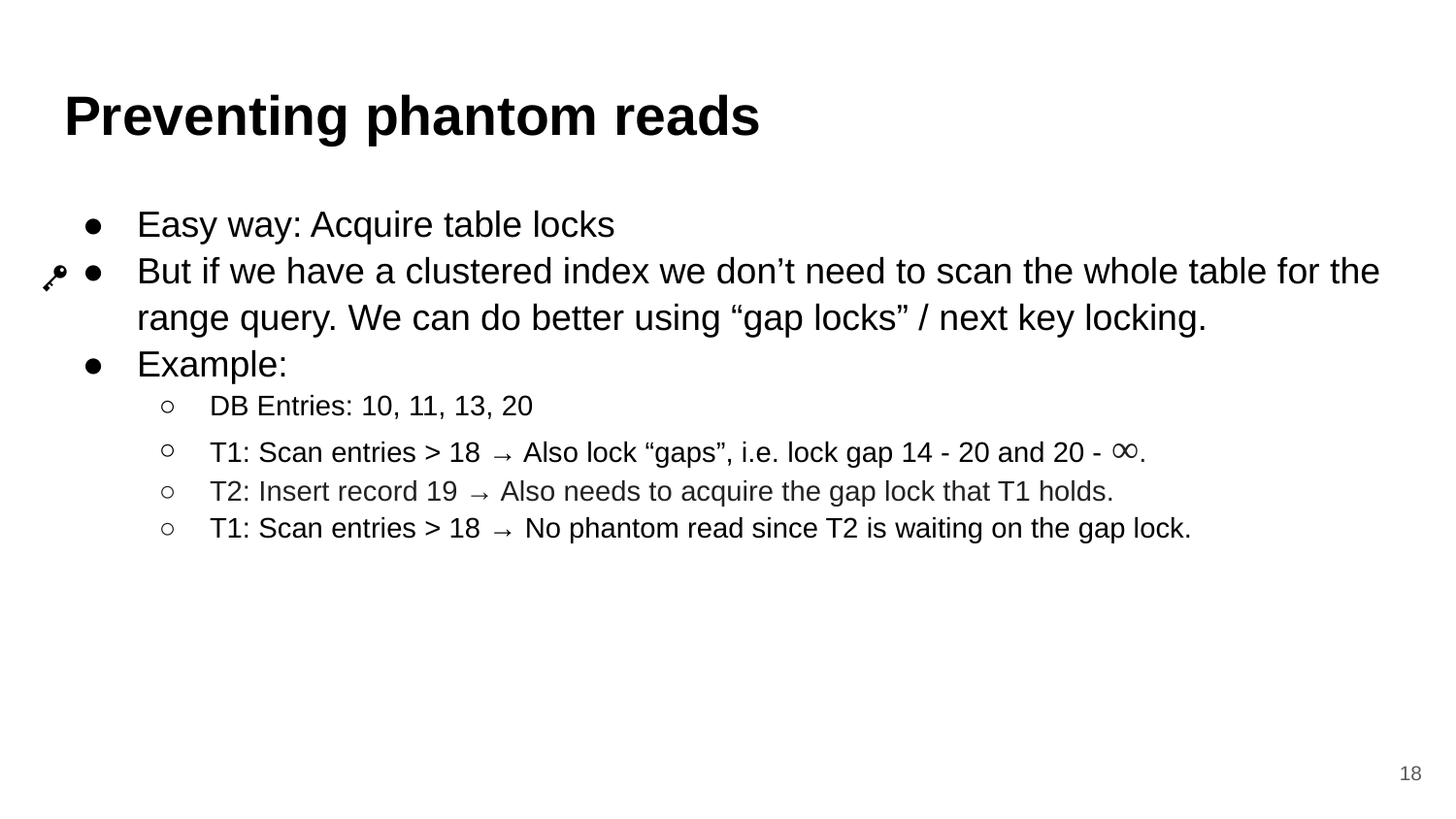

# Preventing phantom reads
Easy way: Acquire table locks
But if we have a clustered index we don’t need to scan the whole table for the range query. We can do better using “gap locks” / next key locking.
Example:
DB Entries: 10, 11, 13, 20
T1: Scan entries > 18 → Also lock “gaps”, i.e. lock gap 14 - 20 and 20 - ∞.
T2: Insert record 19 → Also needs to acquire the gap lock that T1 holds.
T1: Scan entries > 18 → No phantom read since T2 is waiting on the gap lock.
🔑
18